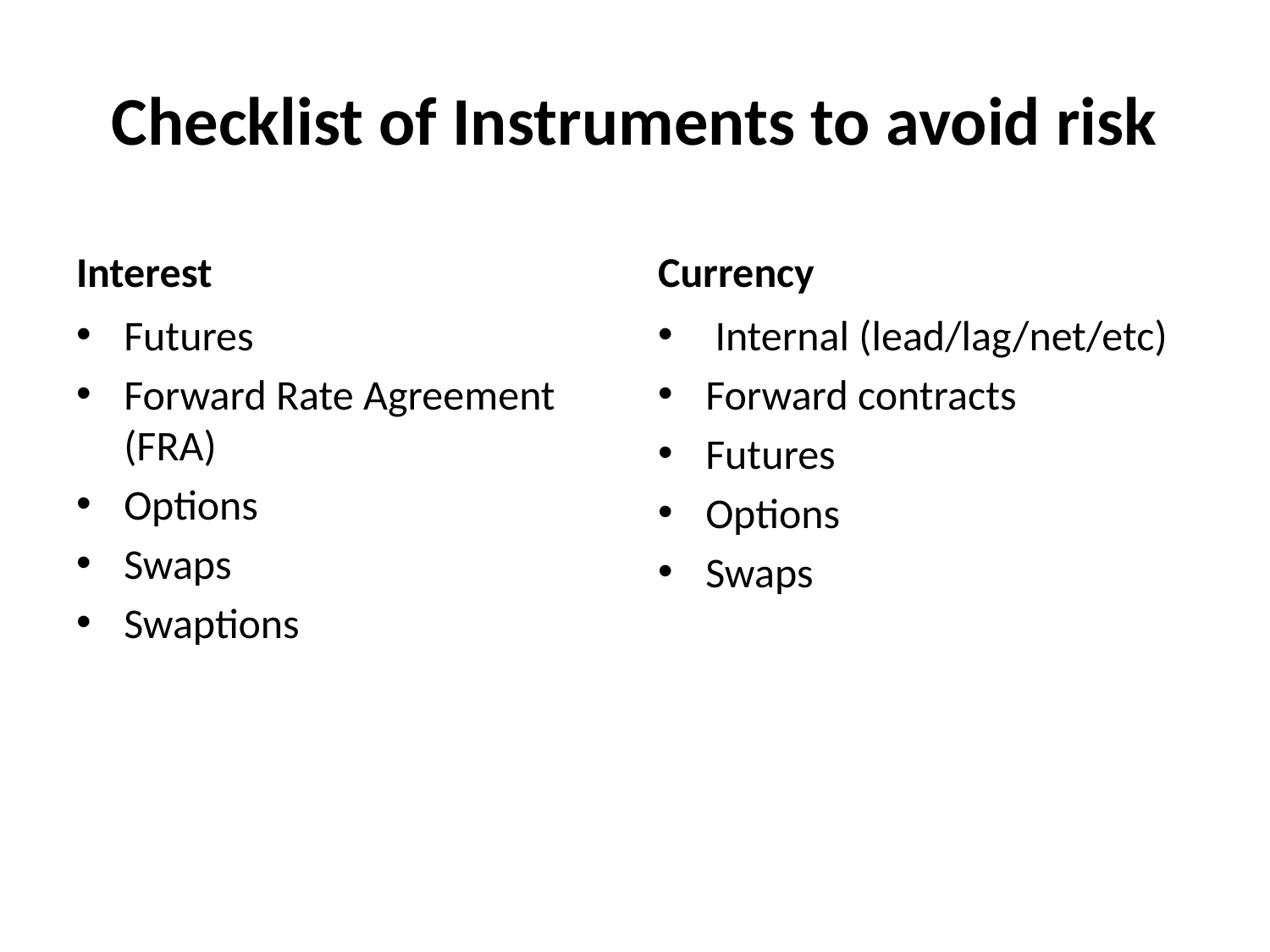

# Checklist of Instruments to avoid risk
Interest
Currency
Futures
Forward Rate Agreement (FRA)
Options
Swaps
Swaptions

 Internal (lead/lag/net/etc)
Forward contracts
Futures
Options
Swaps